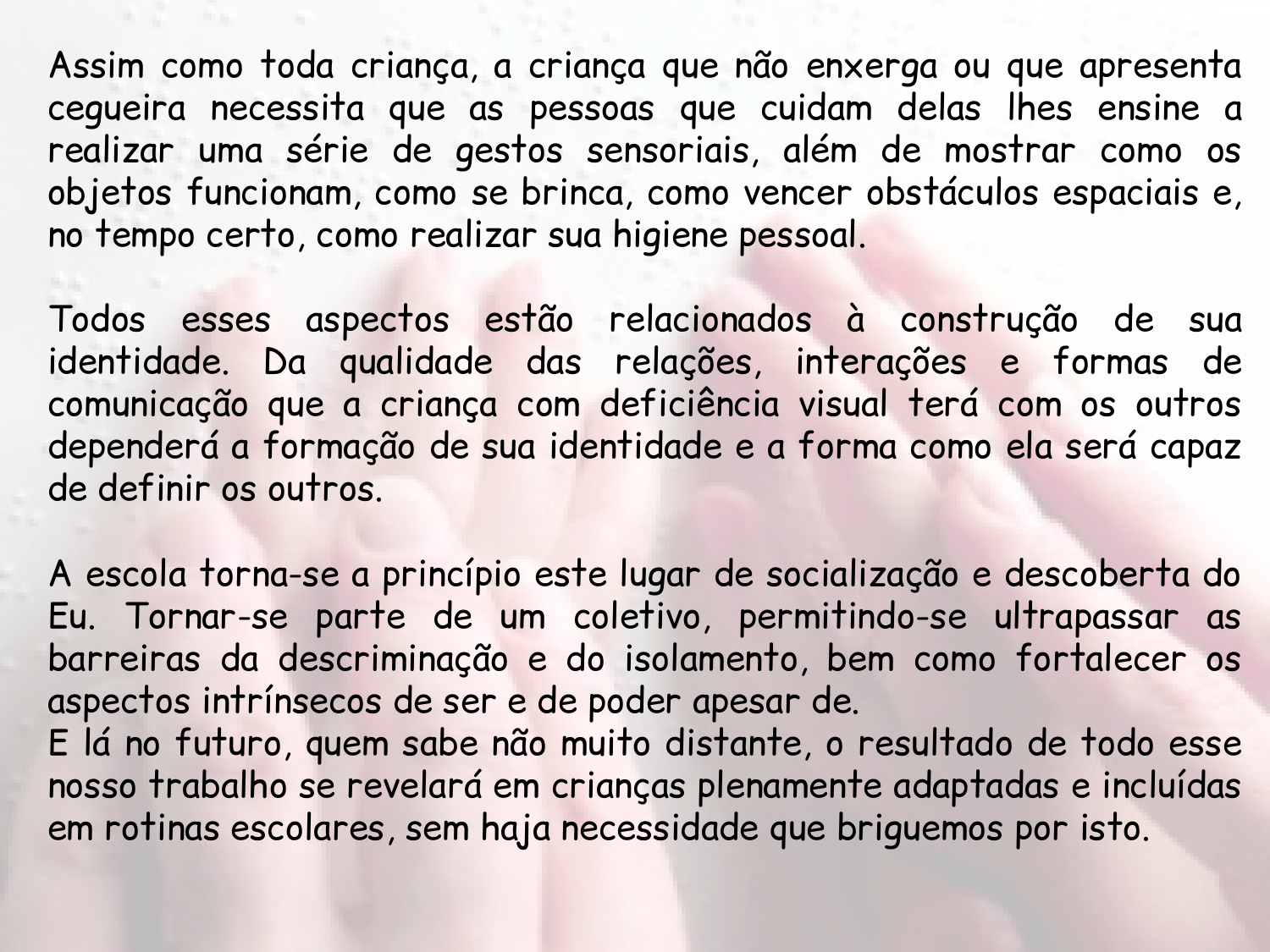

Assim como toda criança, a criança que não enxerga ou que apresenta cegueira necessita que as pessoas que cuidam delas lhes ensine a realizar uma série de gestos sensoriais, além de mostrar como os objetos funcionam, como se brinca, como vencer obstáculos espaciais e, no tempo certo, como realizar sua higiene pessoal.

Todos esses aspectos estão relacionados à construção de sua identidade. Da qualidade das relações, interações e formas de comunicação que a criança com deficiência visual terá com os outros dependerá a formação de sua identidade e a forma como ela será capaz de definir os outros.

A escola torna-se a princípio este lugar de socialização e descoberta do Eu. Tornar-se parte de um coletivo, permitindo-se ultrapassar as barreiras da descriminação e do isolamento, bem como fortalecer os aspectos intrínsecos de ser e de poder apesar de.
E lá no futuro, quem sabe não muito distante, o resultado de todo esse nosso trabalho se revelará em crianças plenamente adaptadas e incluídas em rotinas escolares, sem haja necessidade que briguemos por isto.